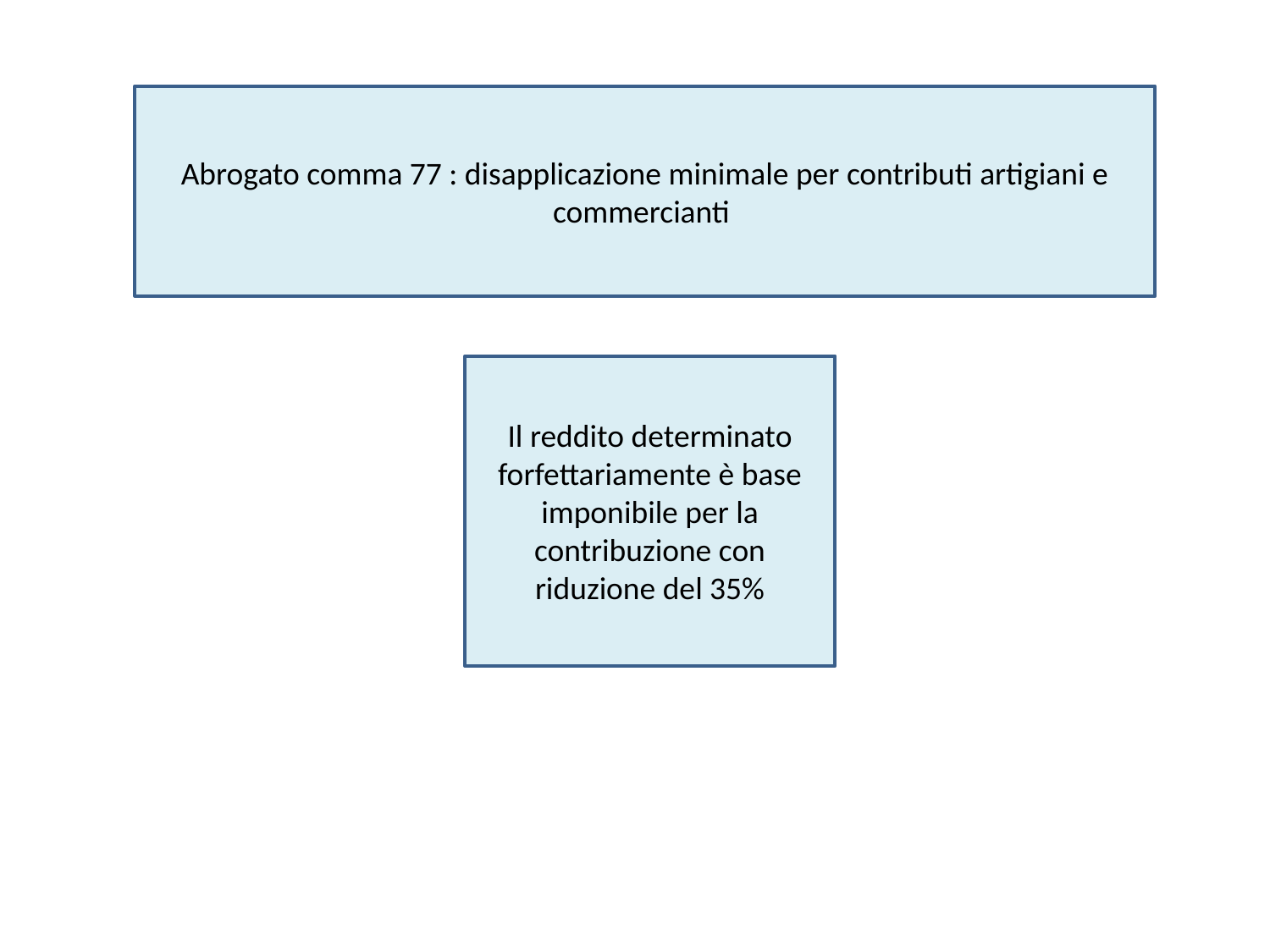

Abrogato comma 77 : disapplicazione minimale per contributi artigiani e commercianti
Il reddito determinato forfettariamente è base imponibile per la contribuzione con riduzione del 35%